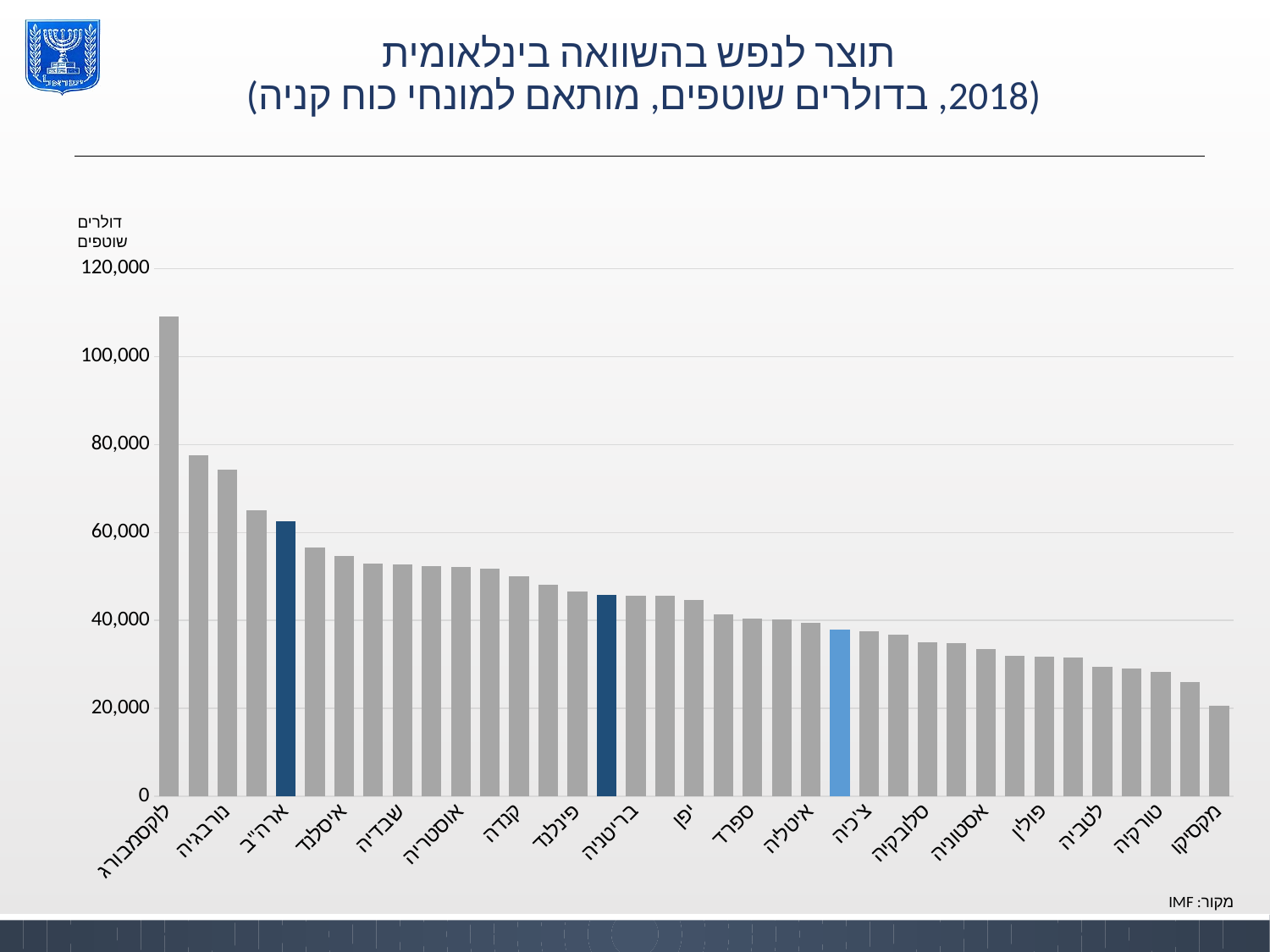

# תוצר לנפש בהשוואה בינלאומית (2018, בדולרים שוטפים, מותאם למונחי כוח קניה)
דולרים שוטפים

### Chart

| Category | 2018 |
|---|---|
| לוקסמבורג | 109198.669 |
| אירלנד | 77669.86 |
| נורבגיה | 74318.305 |
| שווייץ | 64987.663 |
| ארה"ב | 62517.53 |
| הולנד | 56570.809 |
| איסלנד | 54752.853 |
| גרמניה | 52896.613 |
| שבדיה | 52718.761 |
| אוסטרליה | 52362.968 |
| אוסטריה | 52224.497 |
| דנמרק | 51840.649 |
| קנדה | 49935.563 |
| בלגיה | 48178.742 |
| פינלנד | 46559.204 |
| OECD | 45785.43227777778 |
| בריטניה | 45642.763 |
| צרפת | 45601.102 |
| יפן | 44549.689 |
| קוריאה | 41415.735 |
| ספרד | 40371.224 |
| ניו זילנד | 40266.453 |
| איטליה | 39472.397 |
| ישראל | 37855.725 |
| צ'כיה | 37423.31 |
| סלובניה | 36825.723 |
| סלובקיה | 35098.796 |
| ליטא | 34829.478 |
| אסטוניה | 33553.47 |
| פורטוגל | 32023.442 |
| פולין | 31647.343 |
| הונגריה | 31560.732 |
| לטביה | 29487.668 |
| יוון | 29111.52 |
| טורקיה | 28270.226 |
| צ'ילה | 25891.128 |
| מקסיקו | 20644.952 |
מקור: IMF